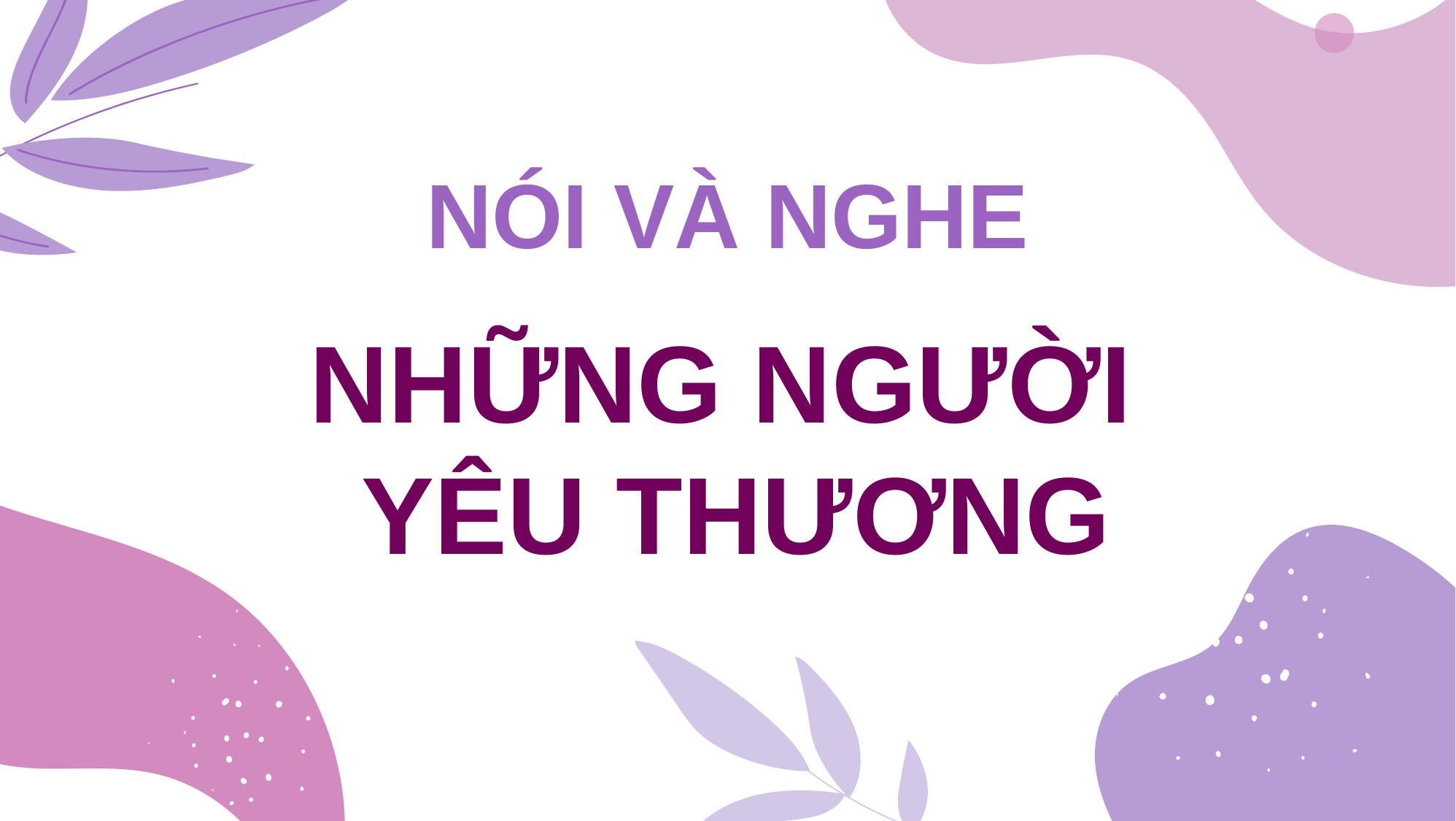

# NÓI VÀ NGHE
NHỮNG NGƯỜI
YÊU THƯƠNG